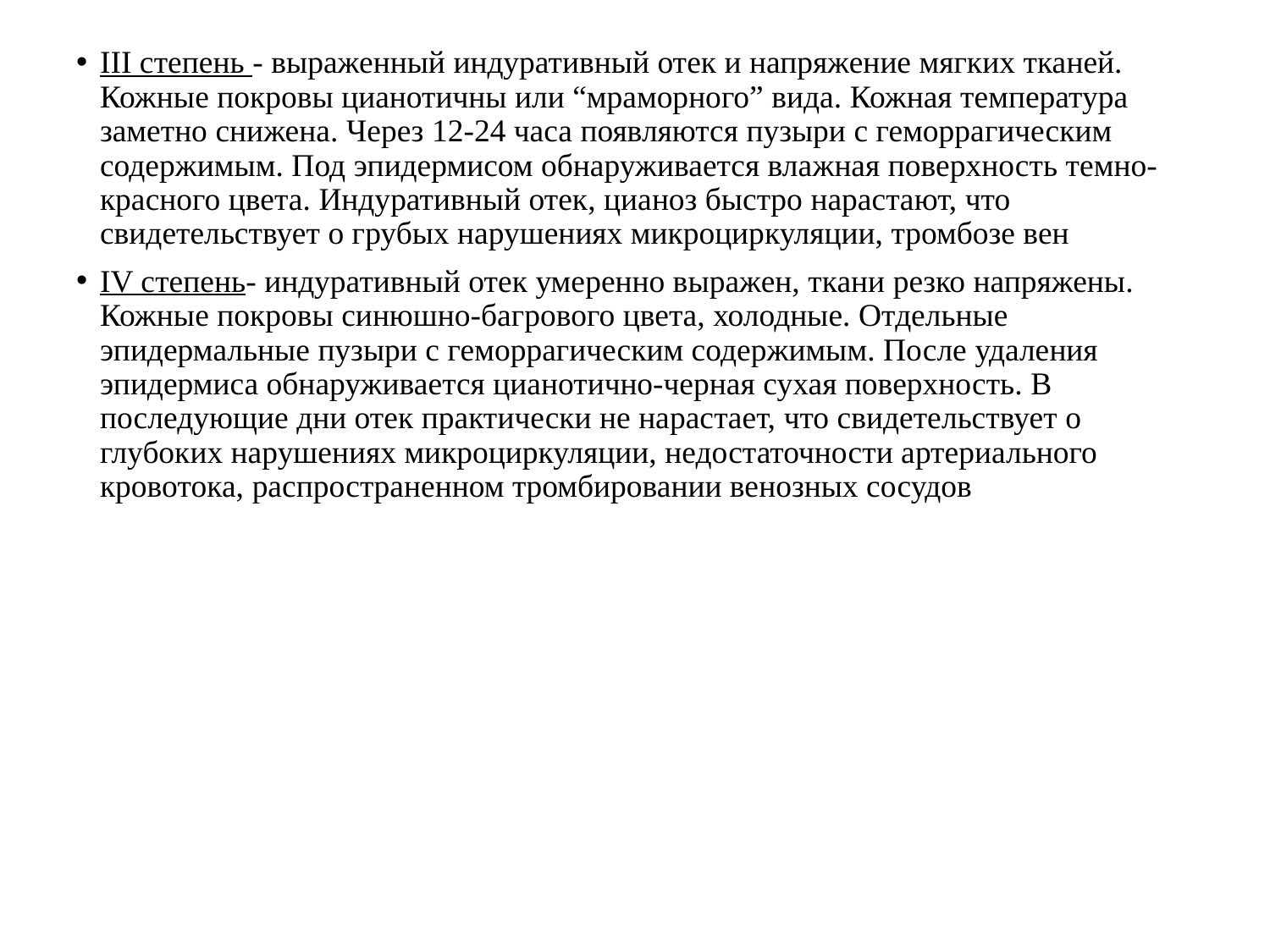

III степень - выраженный индуративный отек и напряжение мягких тканей. Кожные покровы цианотичны или “мраморного” вида. Кожная температура заметно снижена. Через 12-24 часа появляются пузыри с геморрагическим содержимым. Под эпидермисом обнаруживается влажная поверхность темно-красного цвета. Индуративный отек, цианоз быстро нарастают, что свидетельствует о грубых нарушениях микроциркуляции, тромбозе вен
IV степень- индуративный отек умеренно выражен, ткани резко напряжены. Кожные покровы синюшно-багрового цвета, холодные. Отдельные эпидермальные пузыри с геморрагическим содержимым. После удаления эпидермиса обнаруживается цианотично-черная сухая поверхность. В последующие дни отек практически не нарастает, что свидетельствует о глубоких нарушениях микроциркуляции, недостаточности артериального кровотока, распространенном тромбировании венозных сосудов